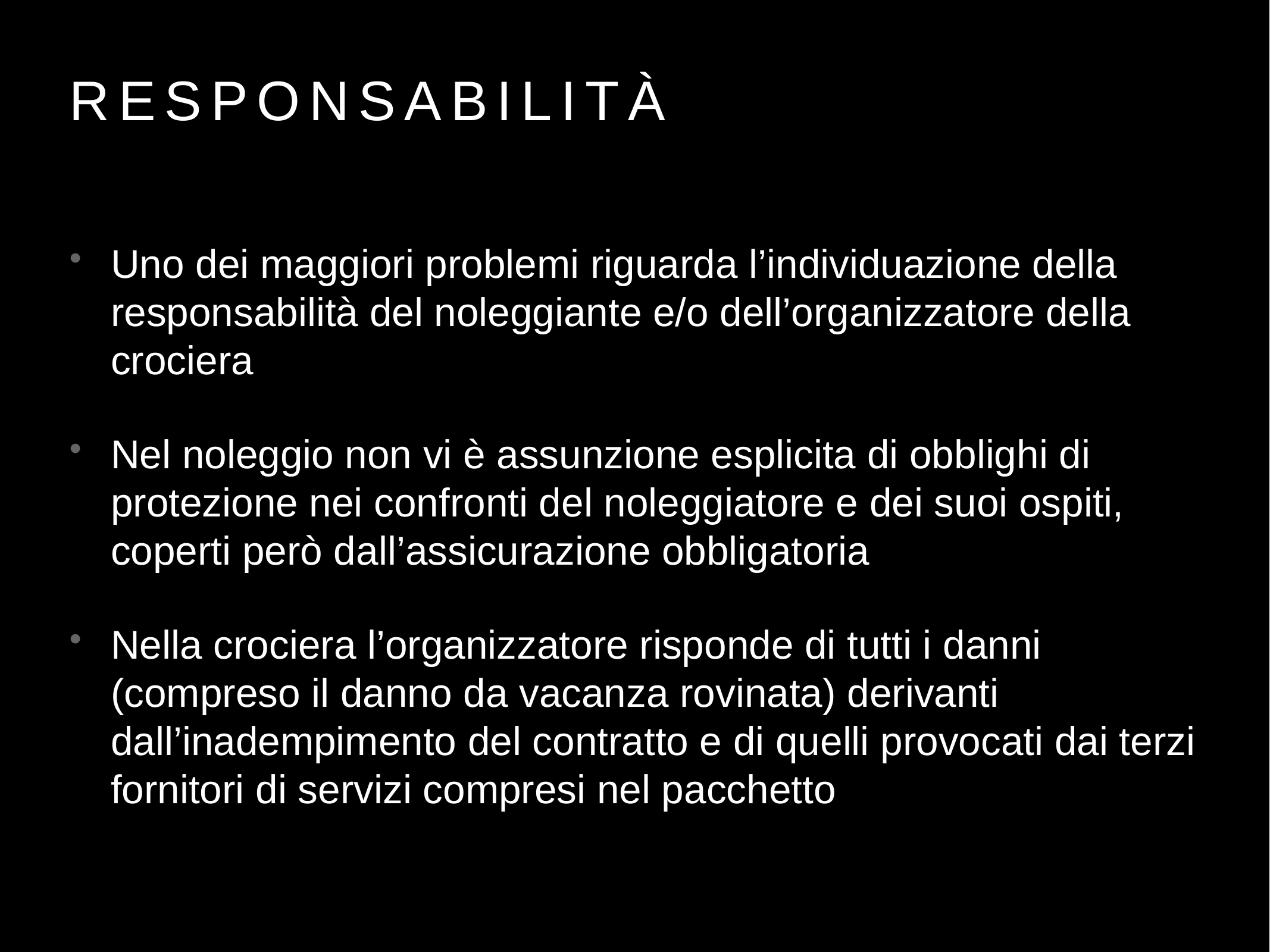

# responsabilità
Uno dei maggiori problemi riguarda l’individuazione della responsabilità del noleggiante e/o dell’organizzatore della crociera
Nel noleggio non vi è assunzione esplicita di obblighi di protezione nei confronti del noleggiatore e dei suoi ospiti, coperti però dall’assicurazione obbligatoria
Nella crociera l’organizzatore risponde di tutti i danni (compreso il danno da vacanza rovinata) derivanti dall’inadempimento del contratto e di quelli provocati dai terzi fornitori di servizi compresi nel pacchetto